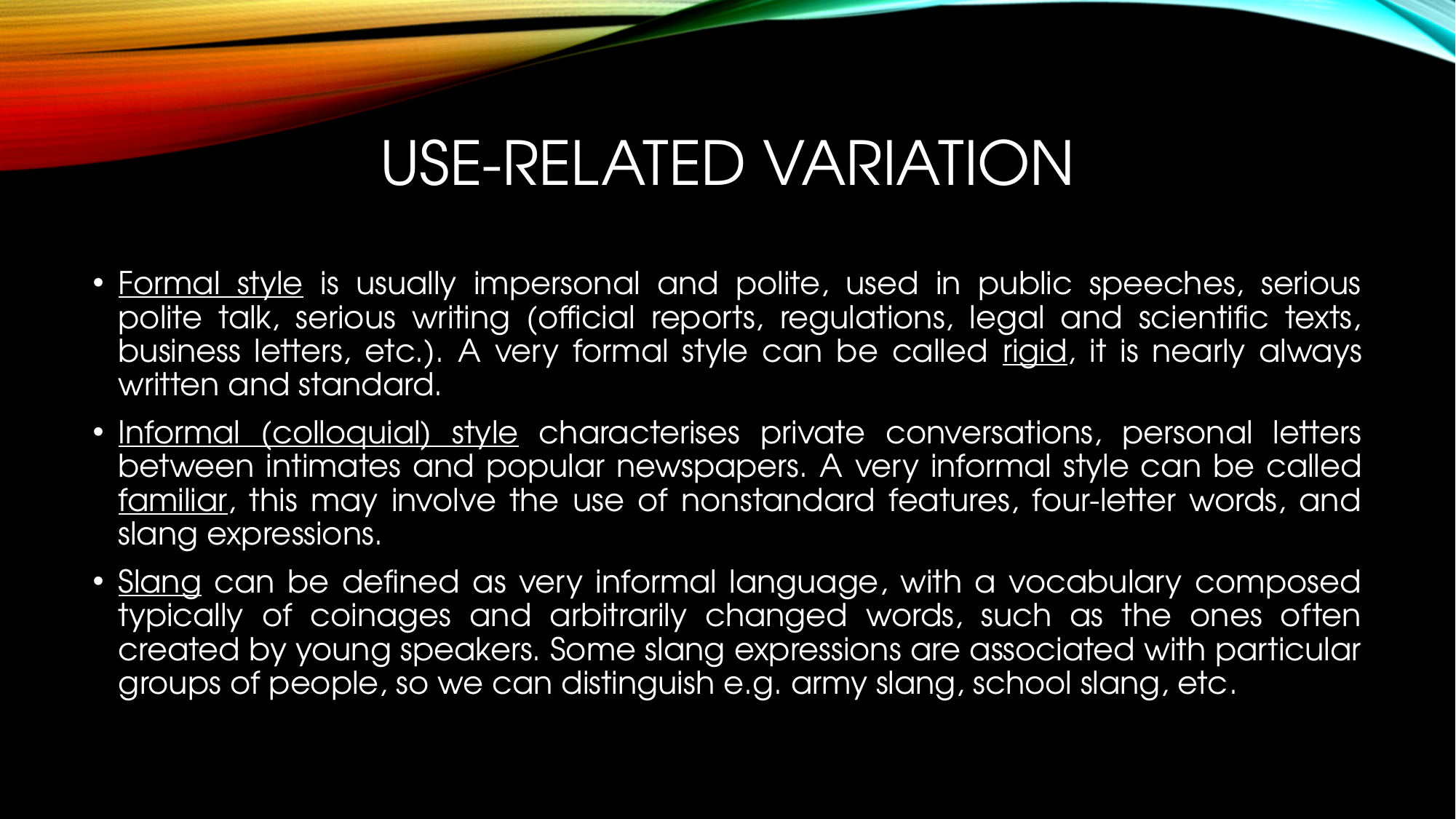

# Use-related variation
Formal style is usually impersonal and polite, used in public speeches, serious polite talk, serious writing (official reports, regulations, legal and scientific texts, business letters, etc.). A very formal style can be called rigid, it is nearly always written and standard.
Informal (colloquial) style characterises private conversations, personal letters between intimates and popular newspapers. A very informal style can be called familiar, this may involve the use of nonstandard features, four-letter words, and slang expressions.
Slang can be defined as very informal language, with a vocabulary composed typically of coinages and arbitrarily changed words, such as the ones often created by young speakers. Some slang expressions are associated with particular groups of people, so we can distinguish e.g. army slang, school slang, etc.